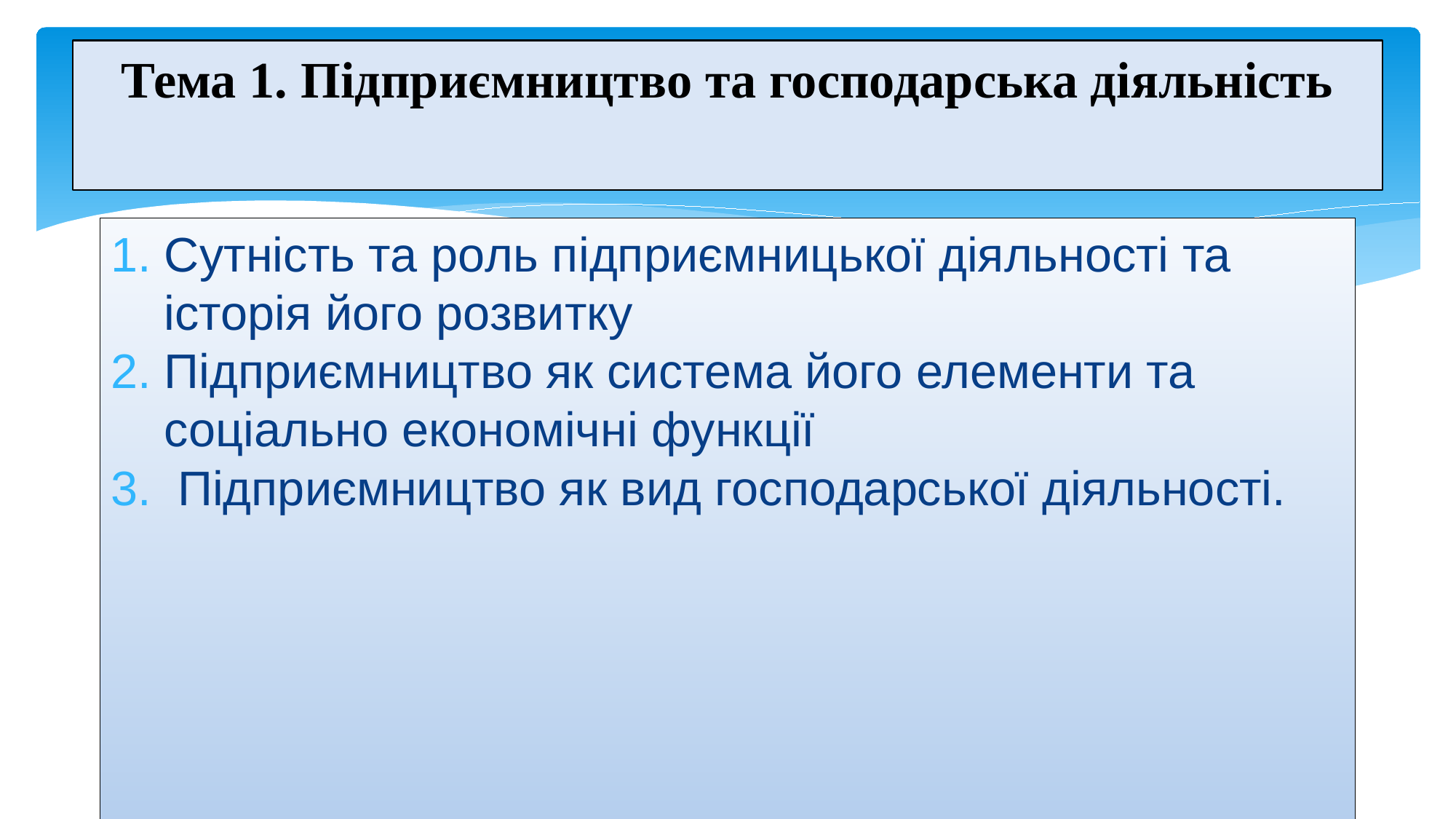

# Тема 1. Підприємництво та господарська діяльність
Сутність та роль підприємницької діяльності та історія його розвитку
Підприємництво як система його елементи та соціально економічні функції
 Підприємництво як вид господарської діяльності.